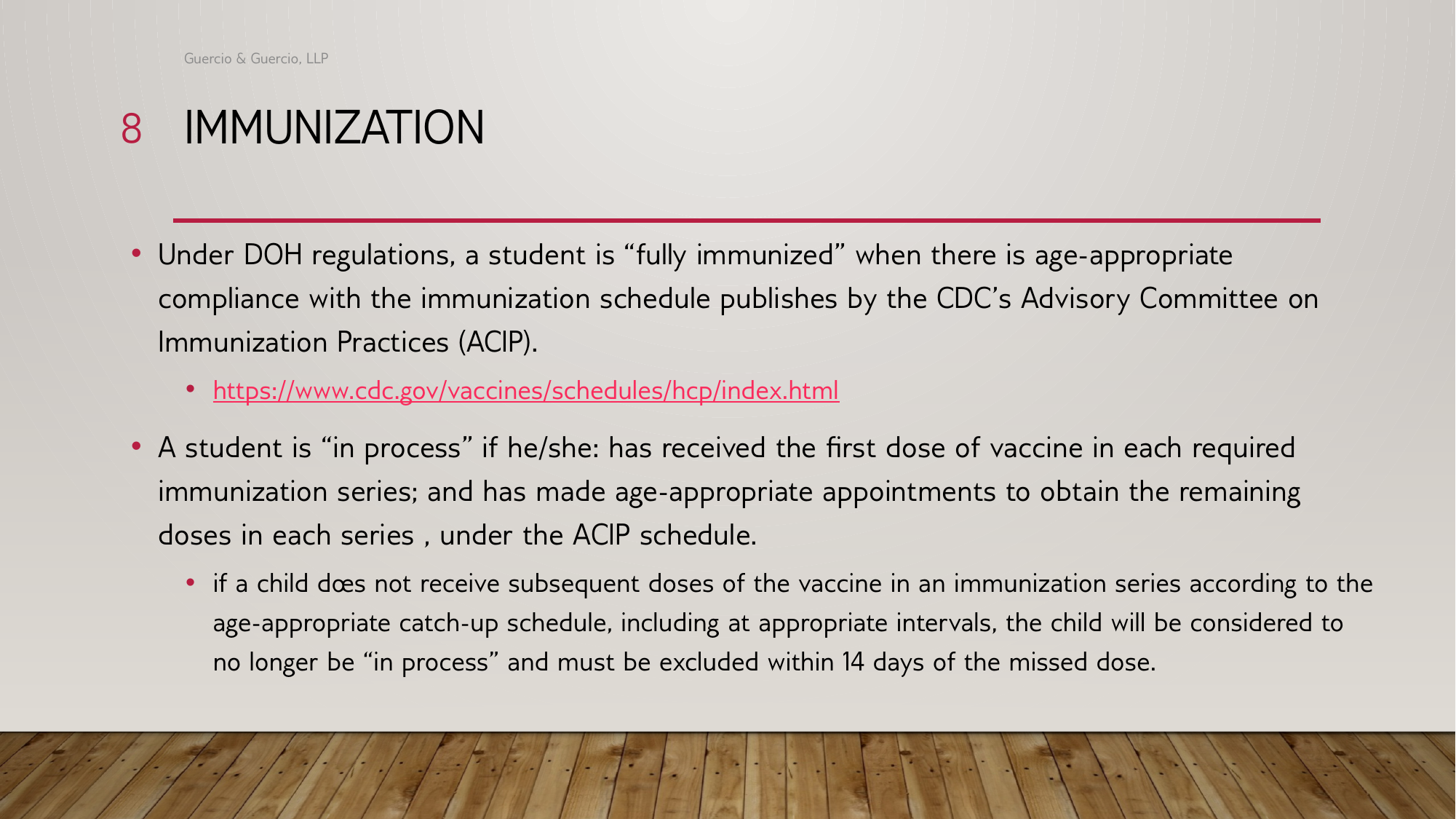

Guercio & Guercio, LLP
8
# immunization
Under DOH regulations, a student is “fully immunized” when there is age-appropriate compliance with the immunization schedule publishes by the CDC’s Advisory Committee on Immunization Practices (ACIP).
https://www.cdc.gov/vaccines/schedules/hcp/index.html
A student is “in process” if he/she: has received the first dose of vaccine in each required immunization series; and has made age-appropriate appointments to obtain the remaining doses in each series , under the ACIP schedule.
if a child does not receive subsequent doses of the vaccine in an immunization series according to the age-appropriate catch-up schedule, including at appropriate intervals, the child will be considered to no longer be “in process” and must be excluded within 14 days of the missed dose.